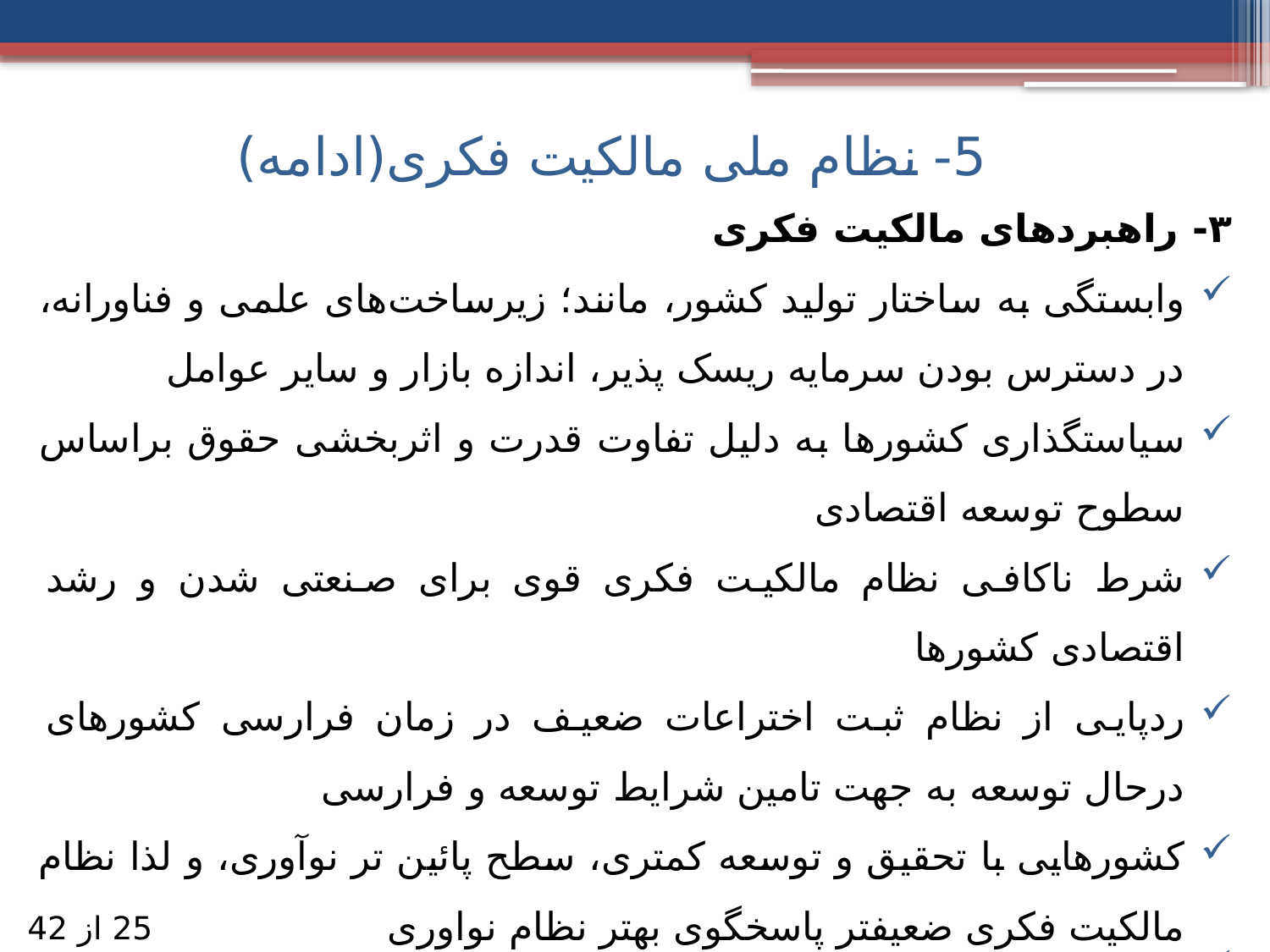

5- نظام ملی مالکیت فکری(ادامه)
۳- راهبردهای مالکیت فکری
وابستگی به ساختار تولید کشور، مانند؛ زیرساخت‌های علمی و فناورانه، در دسترس بودن سرمایه ریسک پذیر، اندازه بازار و سایر عوامل
سیاستگذاری کشورها به دلیل تفاوت قدرت و اثربخشی حقوق براساس سطوح توسعه اقتصادی
شرط ناکافی نظام مالکیت فکری قوی برای صنعتی شدن و رشد اقتصادی کشورها
ردپایی از نظام ثبت اختراعات ضعیف در زمان فرارسی کشورهای درحال توسعه به جهت تامین شرایط توسعه و فرارسی
کشورهایی با تحقیق و توسعه کمتری، سطح پائین تر نوآوری، و لذا نظام مالکیت فکری ضعیف­تر پاسخگوی بهتر نظام نواوری
مسیر رشد کشورهای در حال توسعه از طریق  اعمال استثنائات در معاهدات بین‌المللی حفاظت از دارایی‌های فکری
25 از 42